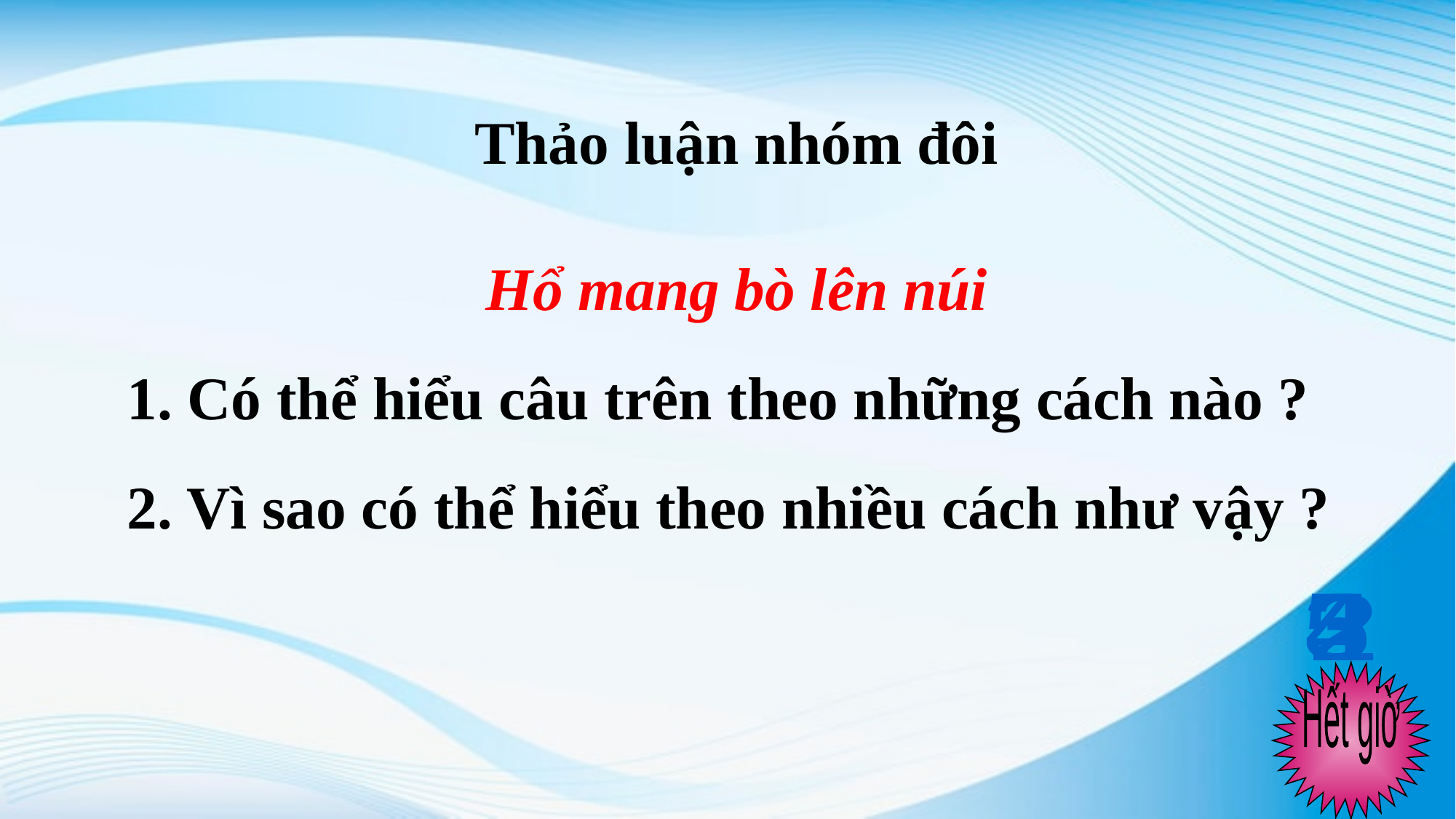

Thảo luận nhóm đôi
Hổ mang bò lên núi
1. Có thể hiểu câu trên theo những cách nào ?
2. Vì sao có thể hiểu theo nhiều cách như vậy ?
3
4
5
2

Hết giờ